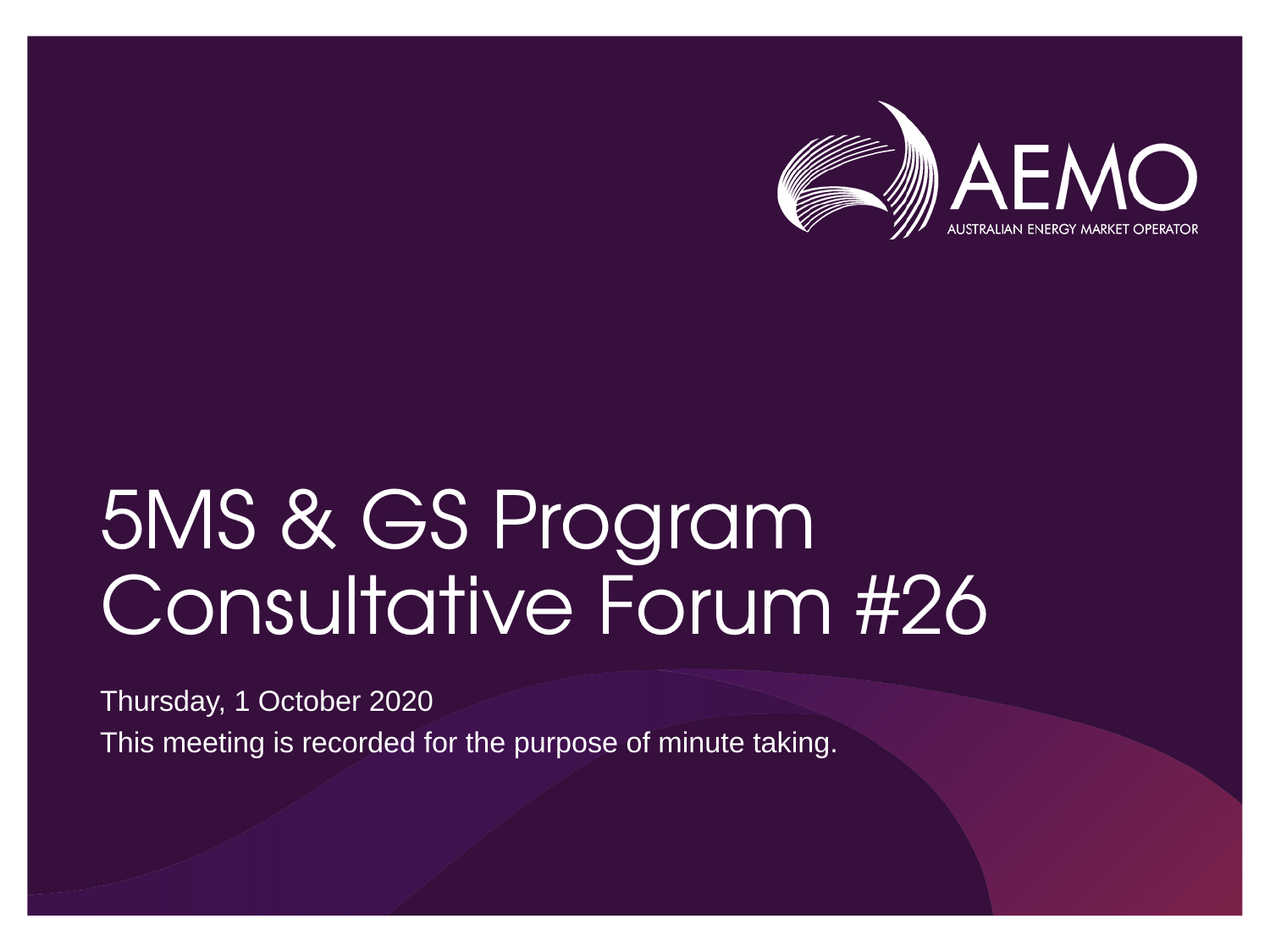

# 5MS & GS Program Consultative Forum #26
Thursday, 1 October 2020
This meeting is recorded for the purpose of minute taking.